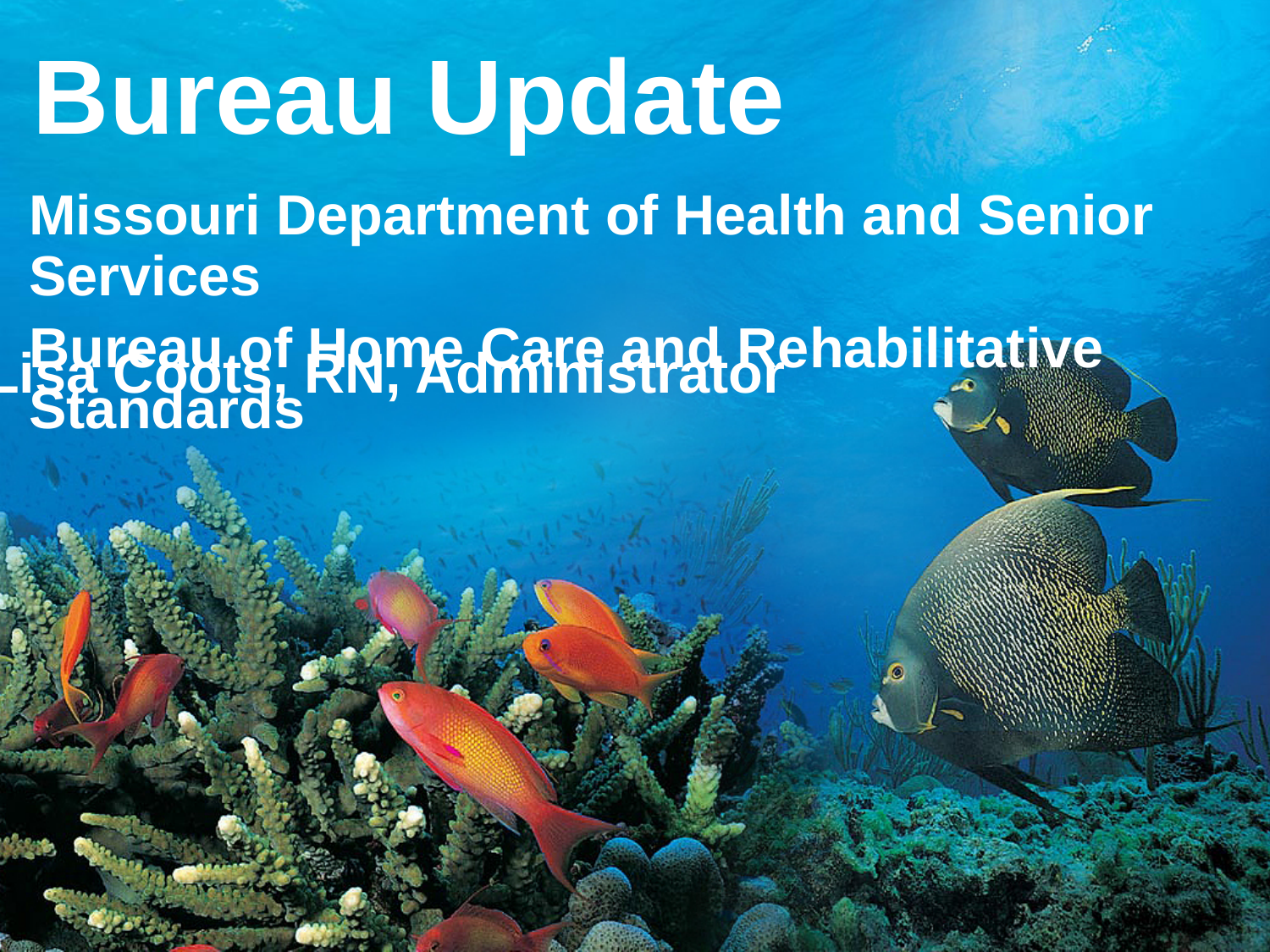

# Bureau Update
Missouri Department of Health and Senior Services
Bureau of Home Care and Rehabilitative Standards
Lisa Coots, RN, Administrator